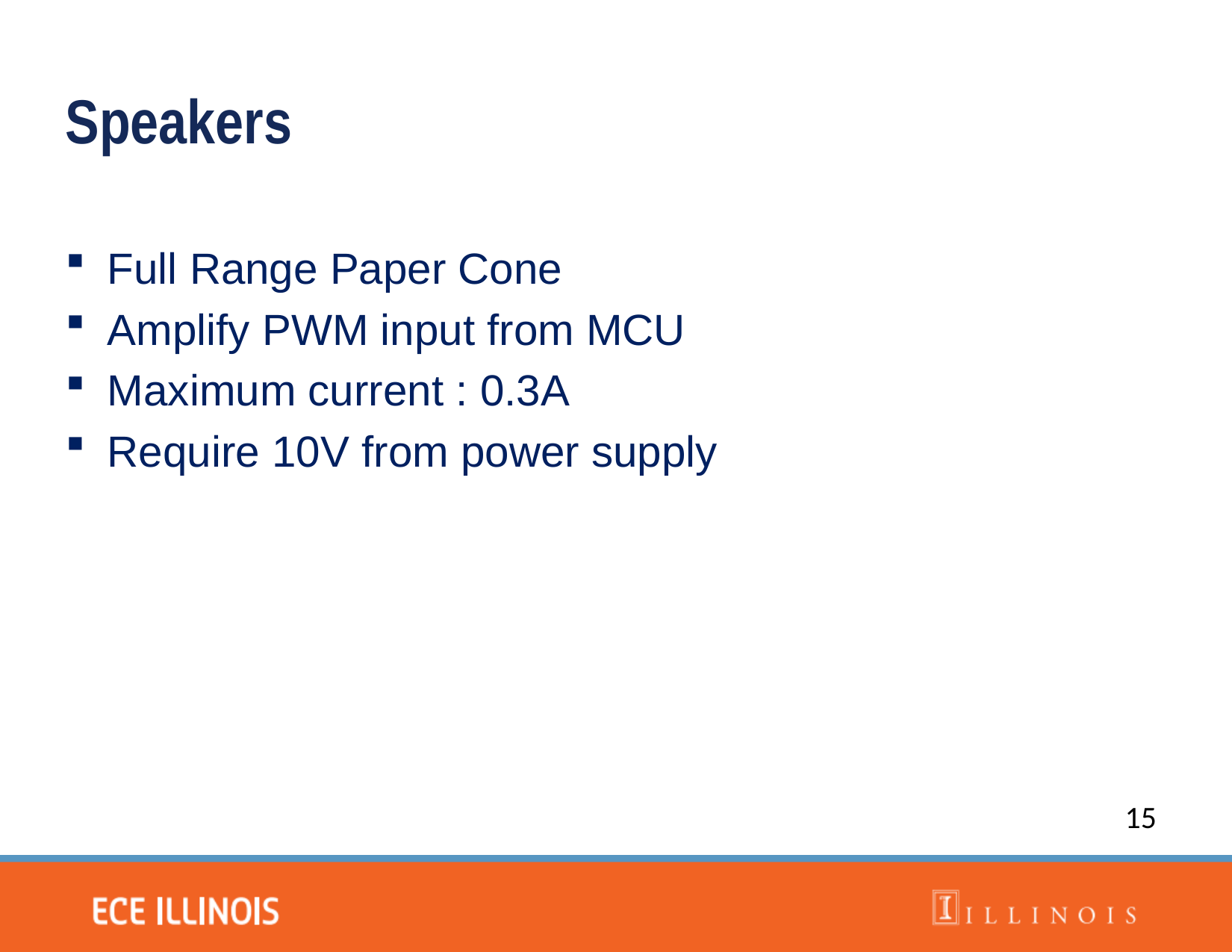

Speakers
Full Range Paper Cone
Amplify PWM input from MCU
Maximum current : 0.3A
Require 10V from power supply

15